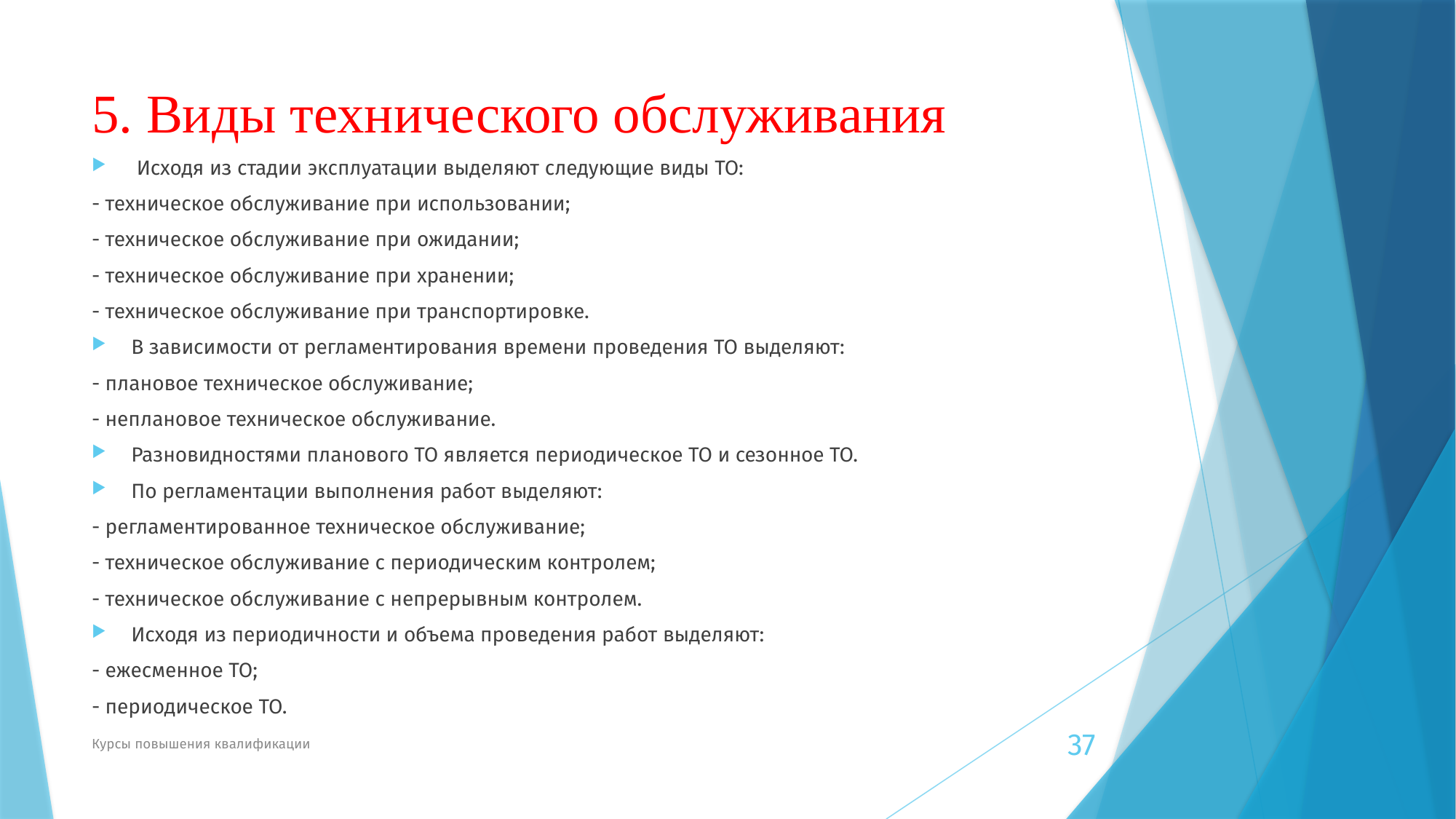

# 5. Виды технического обслуживания
 Исходя из стадии эксплуатации выделяют следующие виды ТО:
- техническое обслуживание при использовании;
- техническое обслуживание при ожидании;
- техническое обслуживание при хранении;
- техническое обслуживание при транспортировке.
В зависимости от регламентирования времени проведения ТО выделяют:
- плановое техническое обслуживание;
- неплановое техническое обслуживание.
Разновидностями планового ТО является периодическое ТО и сезонное ТО.
По регламентации выполнения работ выделяют:
- регламентированное техническое обслуживание;
- техническое обслуживание с периодическим контролем;
- техническое обслуживание с непрерывным контролем.
Исходя из периодичности и объема проведения работ выделяют:
- ежесменное ТО;
- периодическое ТО.

Курсы повышения квалификации
37